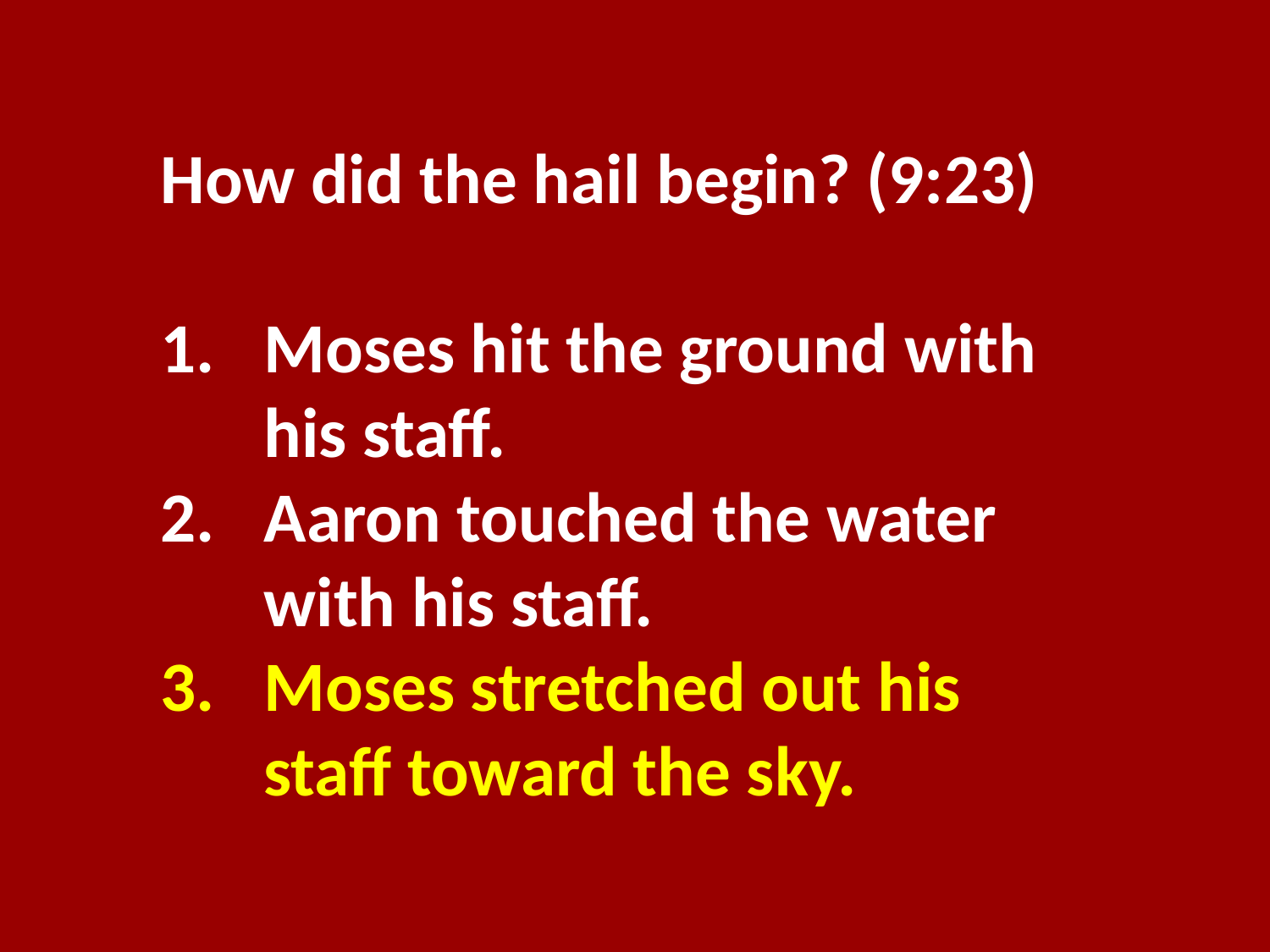

How did the hail begin? (9:23)

Moses hit the ground with his staff.
Aaron touched the water with his staff.
Moses stretched out his staff toward the sky.